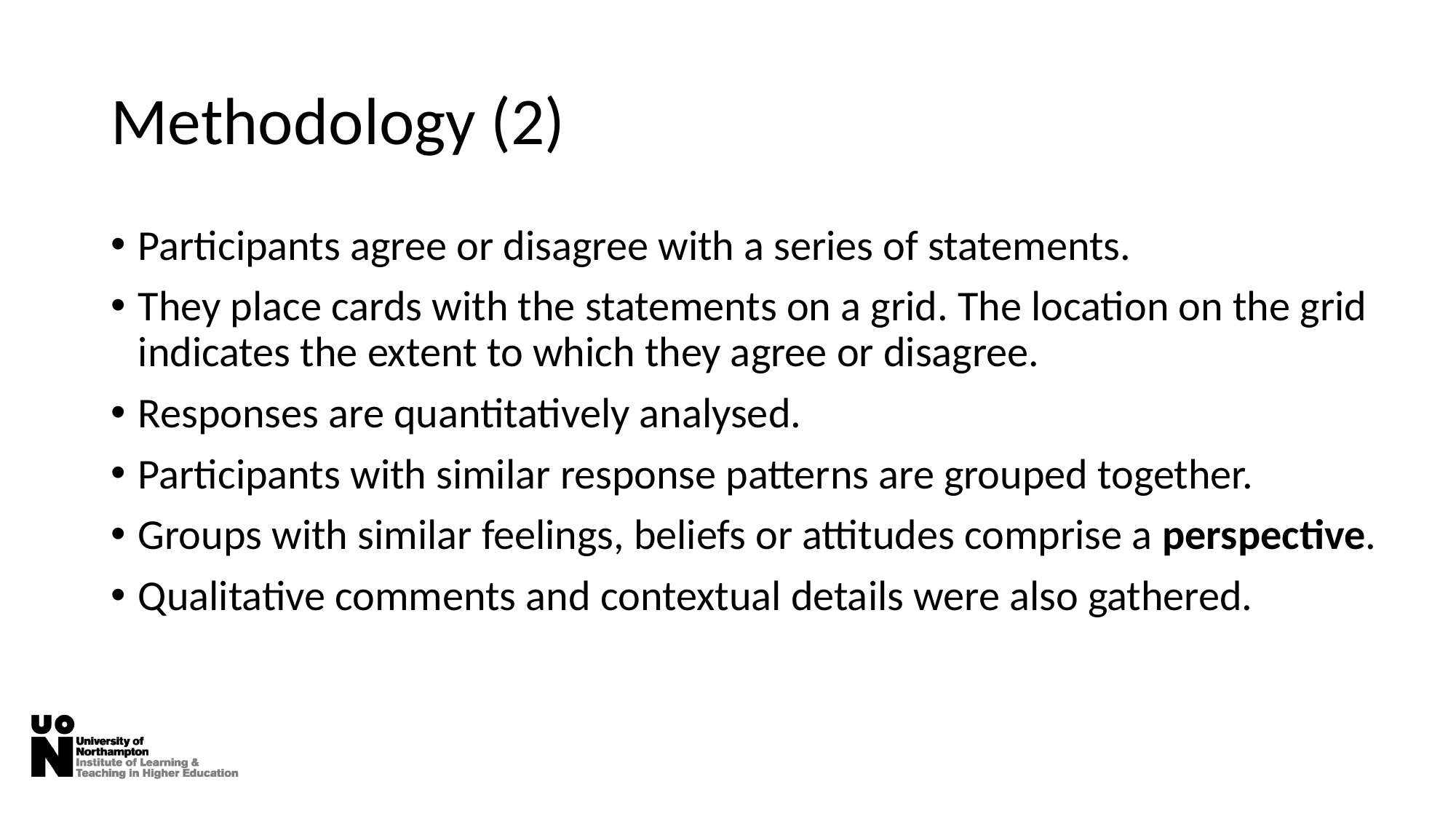

# Methodology (2)
Participants agree or disagree with a series of statements.
They place cards with the statements on a grid. The location on the grid indicates the extent to which they agree or disagree.
Responses are quantitatively analysed.
Participants with similar response patterns are grouped together.
Groups with similar feelings, beliefs or attitudes comprise a perspective.
Qualitative comments and contextual details were also gathered.